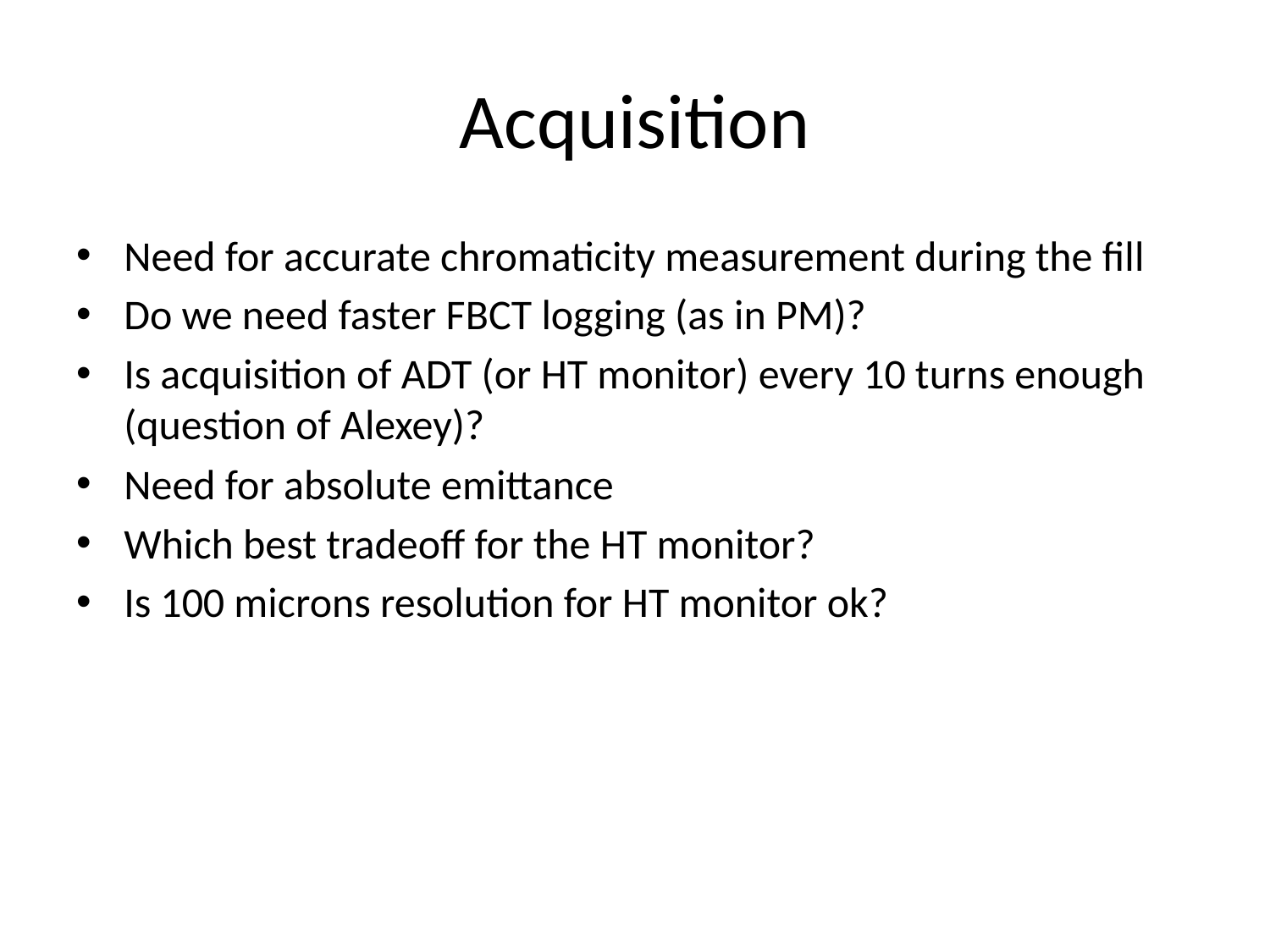

# Acquisition
Need for accurate chromaticity measurement during the fill
Do we need faster FBCT logging (as in PM)?
Is acquisition of ADT (or HT monitor) every 10 turns enough (question of Alexey)?
Need for absolute emittance
Which best tradeoff for the HT monitor?
Is 100 microns resolution for HT monitor ok?